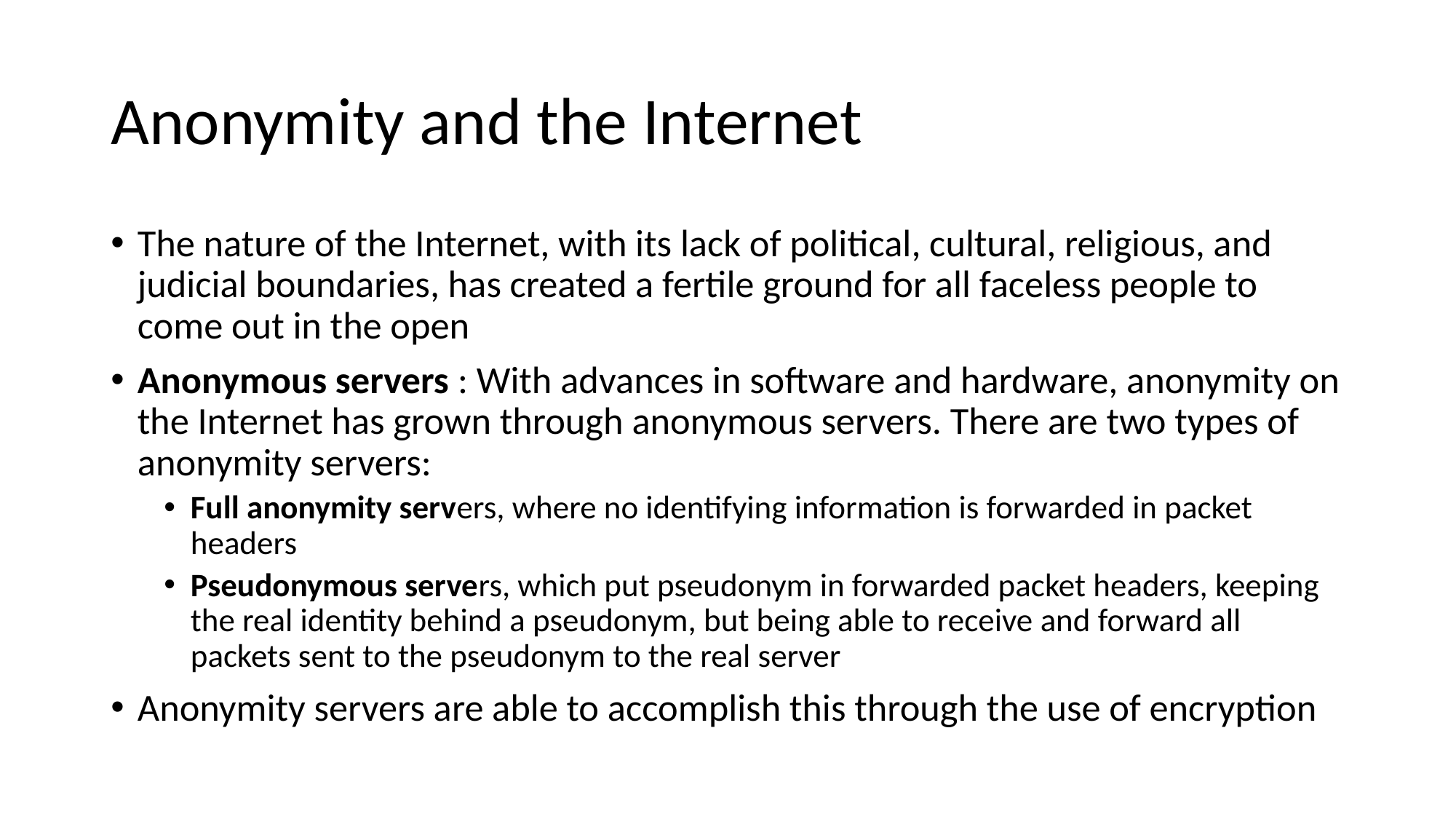

# Anonymity and the Internet
The nature of the Internet, with its lack of political, cultural, religious, and judicial boundaries, has created a fertile ground for all faceless people to come out in the open
Anonymous servers : With advances in software and hardware, anonymity on the Internet has grown through anonymous servers. There are two types of anonymity servers:
Full anonymity servers, where no identifying information is forwarded in packet headers
Pseudonymous servers, which put pseudonym in forwarded packet headers, keeping the real identity behind a pseudonym, but being able to receive and forward all packets sent to the pseudonym to the real server
Anonymity servers are able to accomplish this through the use of encryption